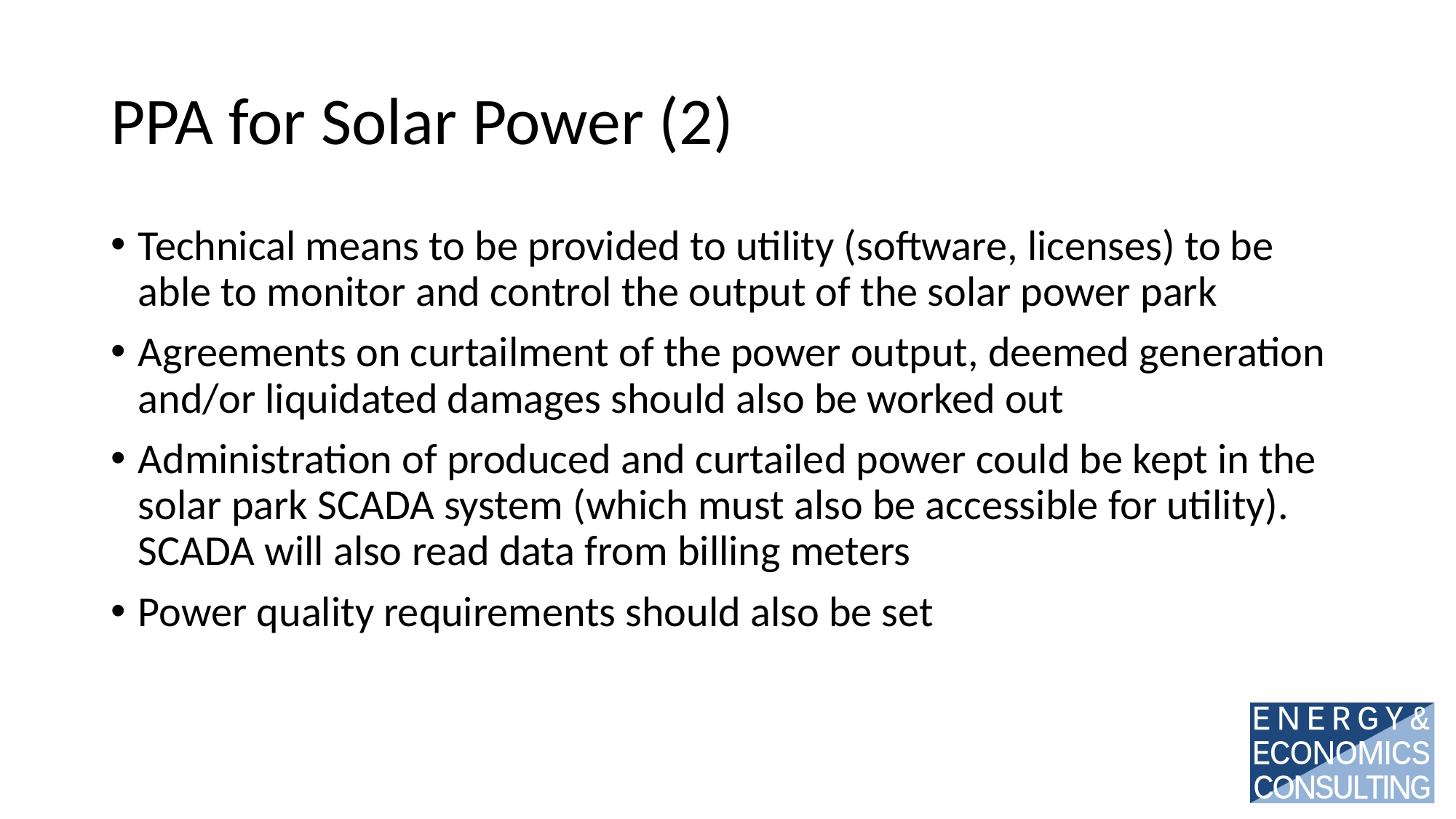

# PPA for Solar Power (2)
Technical means to be provided to utility (software, licenses) to be able to monitor and control the output of the solar power park
Agreements on curtailment of the power output, deemed generation and/or liquidated damages should also be worked out
Administration of produced and curtailed power could be kept in the solar park SCADA system (which must also be accessible for utility). SCADA will also read data from billing meters
Power quality requirements should also be set